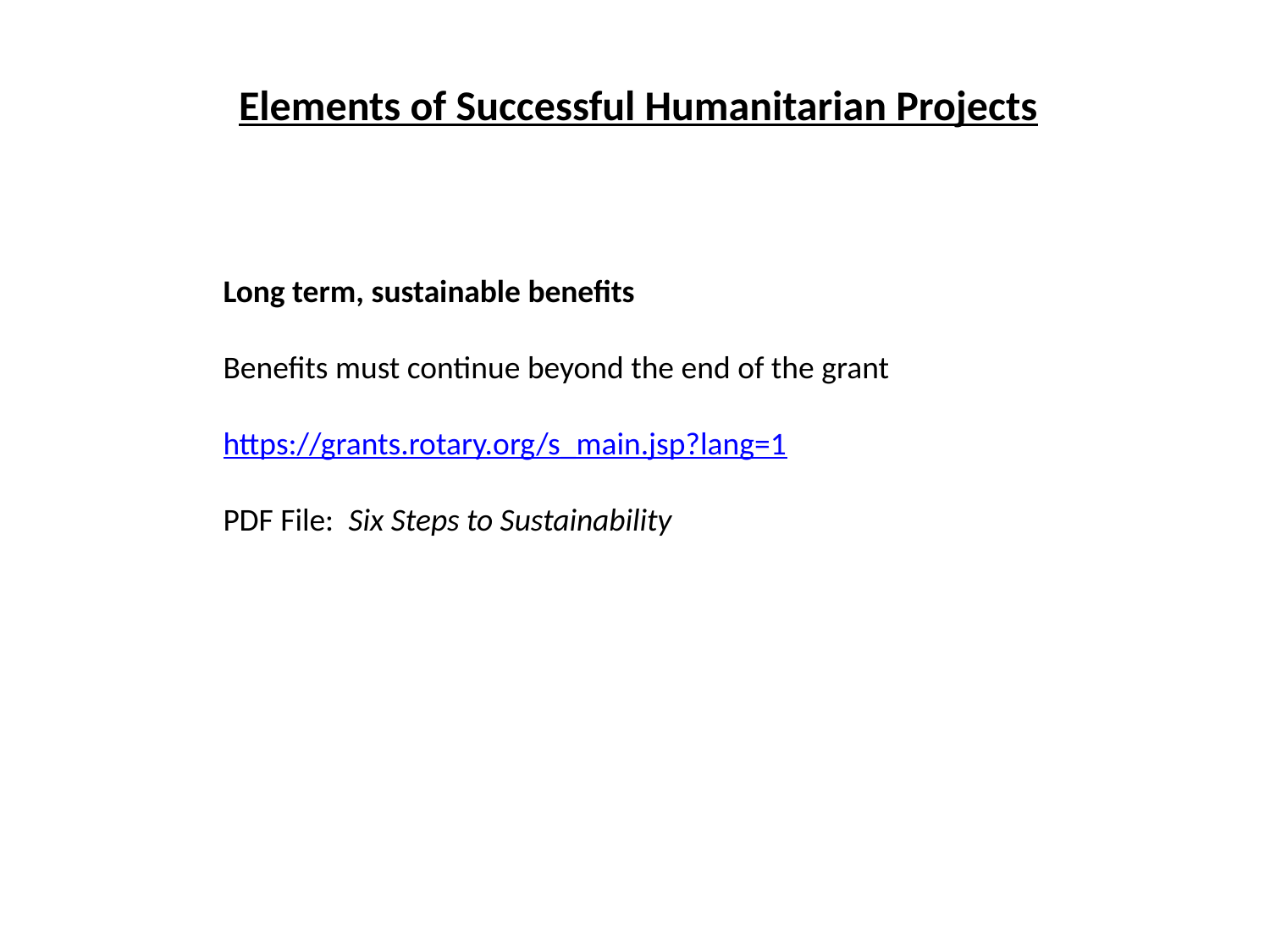

Elements of Successful Humanitarian Projects
Long term, sustainable benefits

Benefits must continue beyond the end of the grant

https://grants.rotary.org/s_main.jsp?lang=1

PDF File:  Six Steps to Sustainability